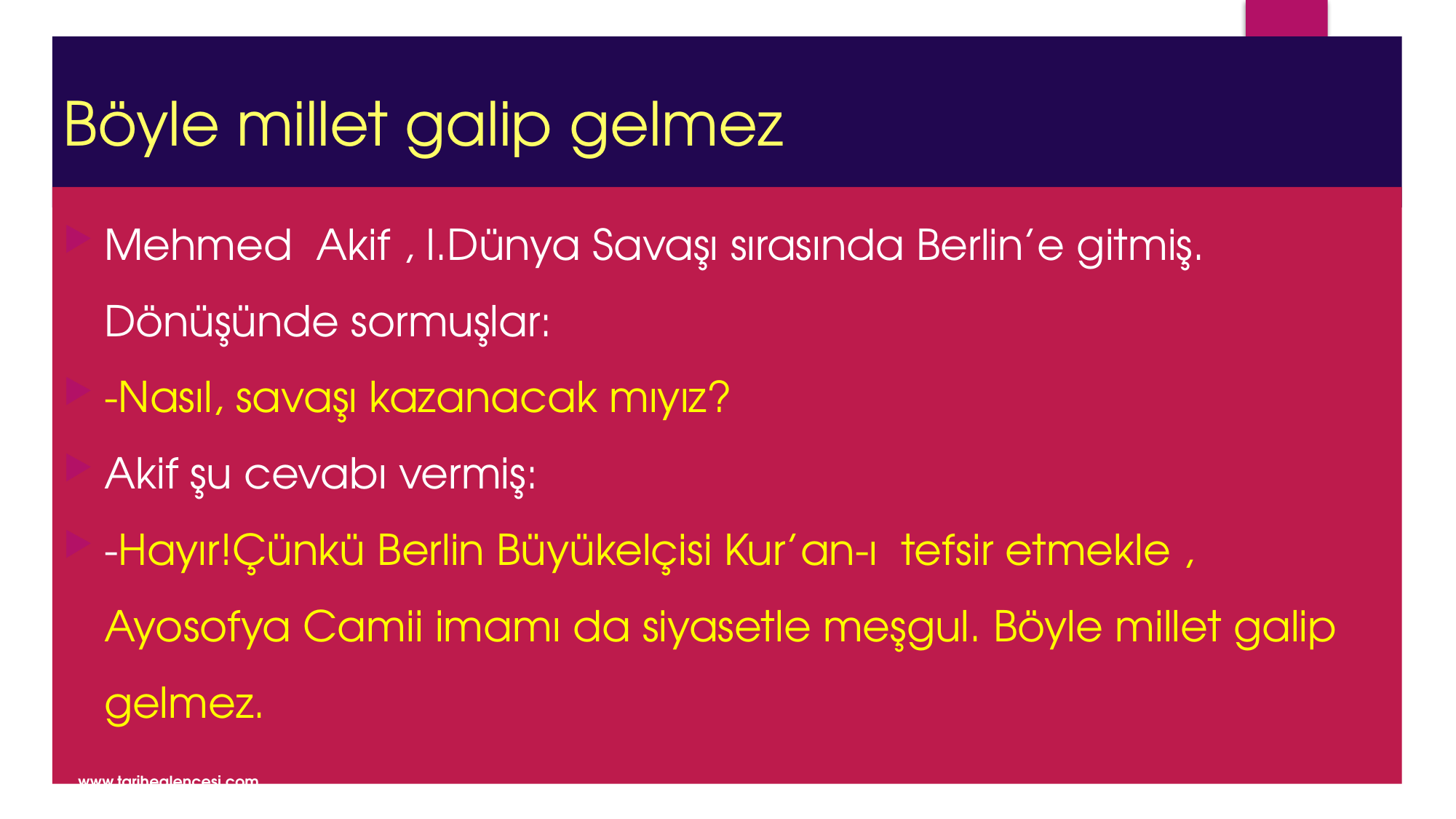

# Böyle millet galip gelmez
Mehmed  Akif , I.Dünya Savaşı sırasında Berlin’e gitmiş. Dönüşünde sormuşlar:
-Nasıl, savaşı kazanacak mıyız?
Akif şu cevabı vermiş:
-Hayır!Çünkü Berlin Büyükelçisi Kur’an-ı  tefsir etmekle , Ayosofya Camii imamı da siyasetle meşgul. Böyle millet galip gelmez.
www.tariheglencesi.com